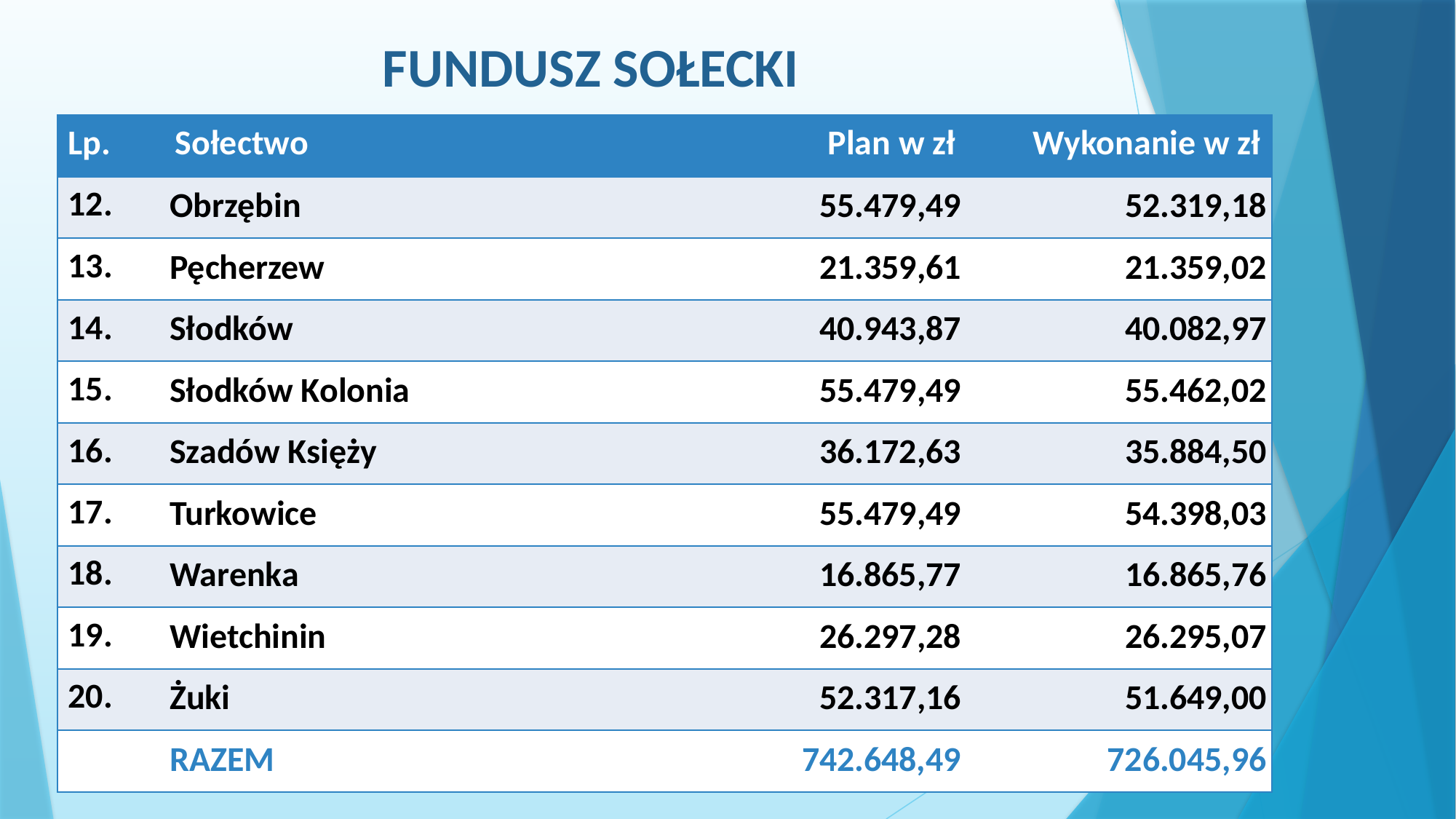

# FUNDUSZ SOŁECKI
| Lp. | Sołectwo | Plan w zł | Wykonanie w zł |
| --- | --- | --- | --- |
| 12. | Obrzębin | 55.479,49 | 52.319,18 |
| 13. | Pęcherzew | 21.359,61 | 21.359,02 |
| 14. | Słodków | 40.943,87 | 40.082,97 |
| 15. | Słodków Kolonia | 55.479,49 | 55.462,02 |
| 16. | Szadów Księży | 36.172,63 | 35.884,50 |
| 17. | Turkowice | 55.479,49 | 54.398,03 |
| 18. | Warenka | 16.865,77 | 16.865,76 |
| 19. | Wietchinin | 26.297,28 | 26.295,07 |
| 20. | Żuki | 52.317,16 | 51.649,00 |
|  | RAZEM | 742.648,49 | 726.045,96 |